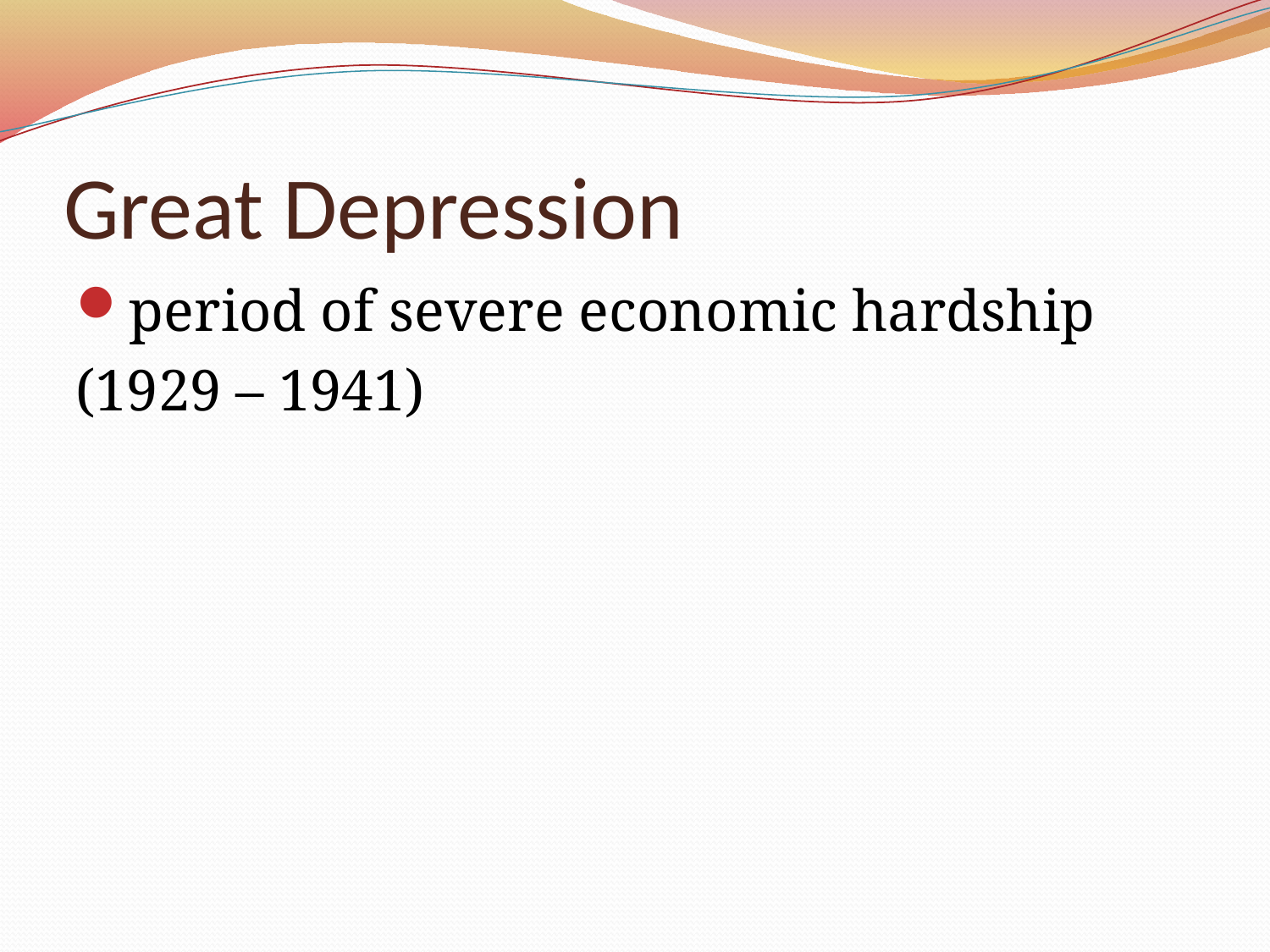

# Great Depression
period of severe economic hardship
(1929 – 1941)